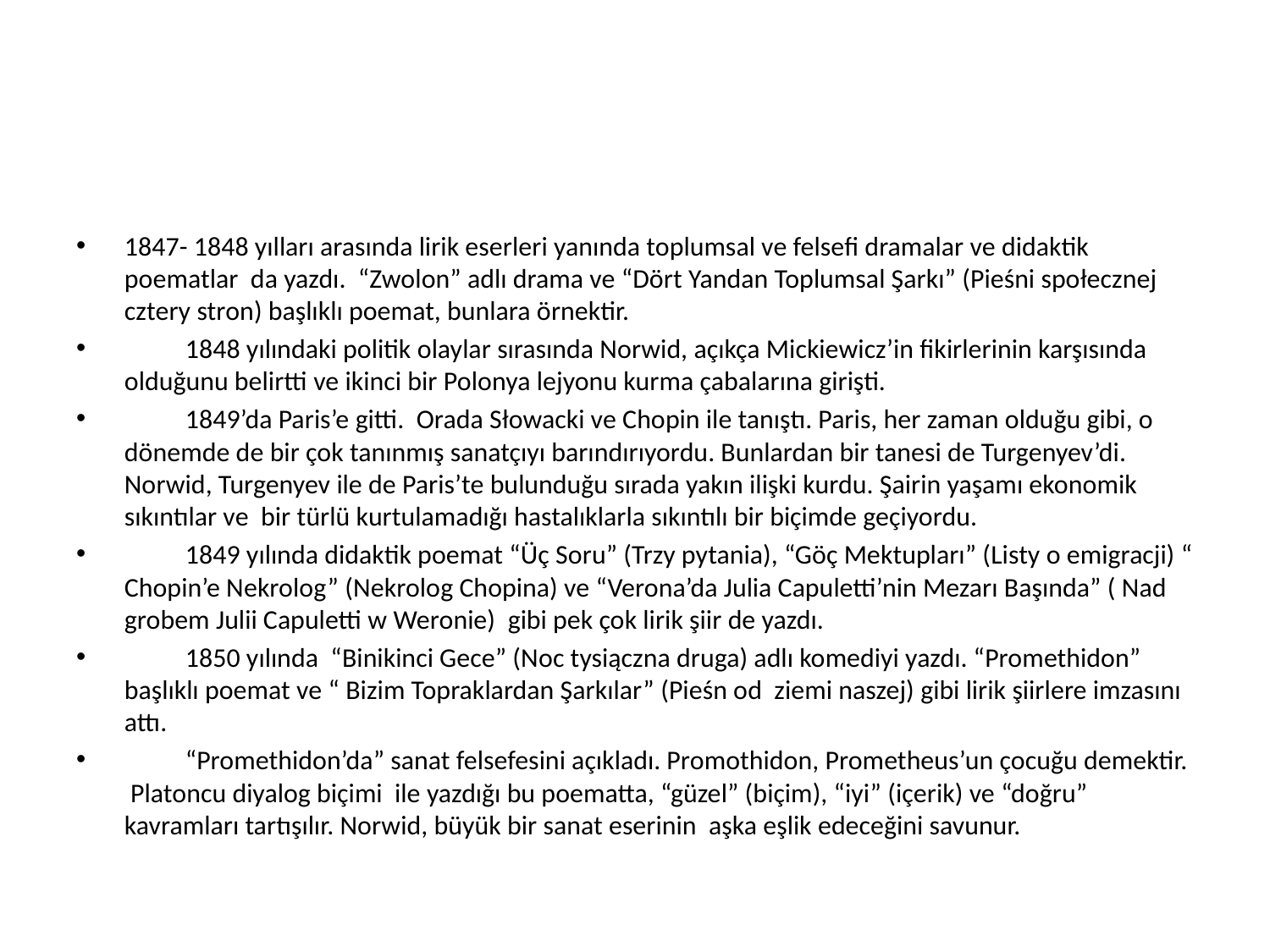

#
1847- 1848 yılları arasında lirik eserleri yanında toplumsal ve felsefi dramalar ve didaktik poematlar  da yazdı.  “Zwolon” adlı drama ve “Dört Yandan Toplumsal Şarkı” (Pieśni społecznej cztery stron) başlıklı poemat, bunlara örnektir.
	1848 yılındaki politik olaylar sırasında Norwid, açıkça Mickiewicz’in fikirlerinin karşısında olduğunu belirtti ve ikinci bir Polonya lejyonu kurma çabalarına girişti.
	1849’da Paris’e gitti.  Orada Słowacki ve Chopin ile tanıştı. Paris, her zaman olduğu gibi, o dönemde de bir çok tanınmış sanatçıyı barındırıyordu. Bunlardan bir tanesi de Turgenyev’di. Norwid, Turgenyev ile de Paris’te bulunduğu sırada yakın ilişki kurdu. Şairin yaşamı ekonomik sıkıntılar ve  bir türlü kurtulamadığı hastalıklarla sıkıntılı bir biçimde geçiyordu.
 	1849 yılında didaktik poemat “Üç Soru” (Trzy pytania), “Göç Mektupları” (Listy o emigracji) “ Chopin’e Nekrolog” (Nekrolog Chopina) ve “Verona’da Julia Capuletti’nin Mezarı Başında” ( Nad grobem Julii Capuletti w Weronie)  gibi pek çok lirik şiir de yazdı.
	1850 yılında  “Binikinci Gece” (Noc tysiączna druga) adlı komediyi yazdı. “Promethidon” başlıklı poemat ve “ Bizim Topraklardan Şarkılar” (Pieśn od  ziemi naszej) gibi lirik şiirlere imzasını attı.
	“Promethidon’da” sanat felsefesini açıkladı. Promothidon, Prometheus’un çocuğu demektir.  Platoncu diyalog biçimi  ile yazdığı bu poematta, “güzel” (biçim), “iyi” (içerik) ve “doğru” kavramları tartışılır. Norwid, büyük bir sanat eserinin  aşka eşlik edeceğini savunur.